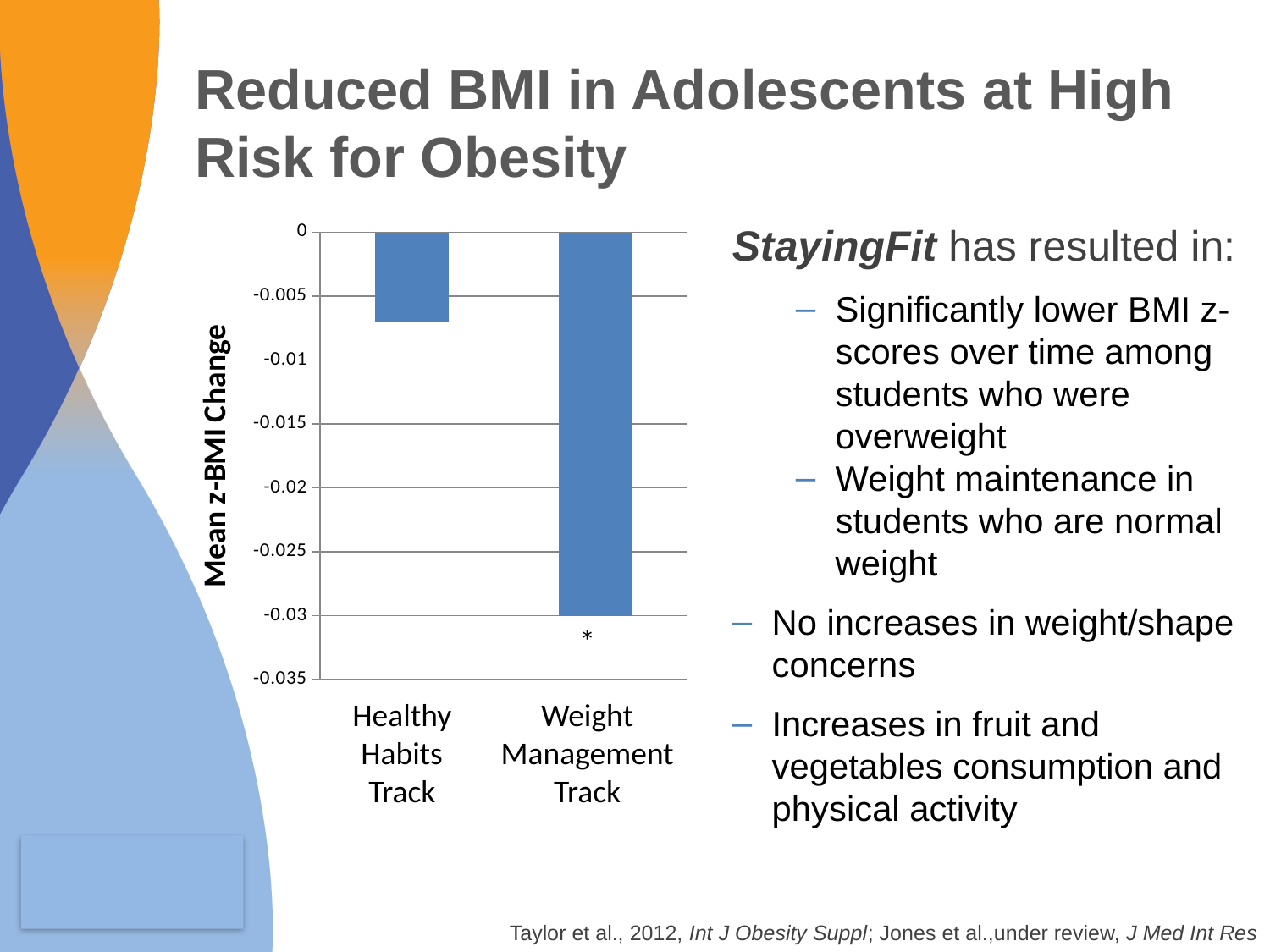

Reduced BMI in Adolescents at High Risk for Obesity

### Chart

| Category | Mean zBMI Change |
|---|---|
| Healthy Habits Track | -0.007000000000000041 |
| Weight Management Track | -0.030000000000000103 |
*
Healthy Habits Track
Weight Management Track
StayingFit has resulted in:

Significantly lower BMI z-scores over time among students who were overweight
Weight maintenance in students who are normal weight

No increases in weight/shape concerns

Increases in fruit and vegetables consumption and physical activity

Taylor et al., 2012, Int J Obesity Suppl; Jones et al.,under review, J Med Int Res